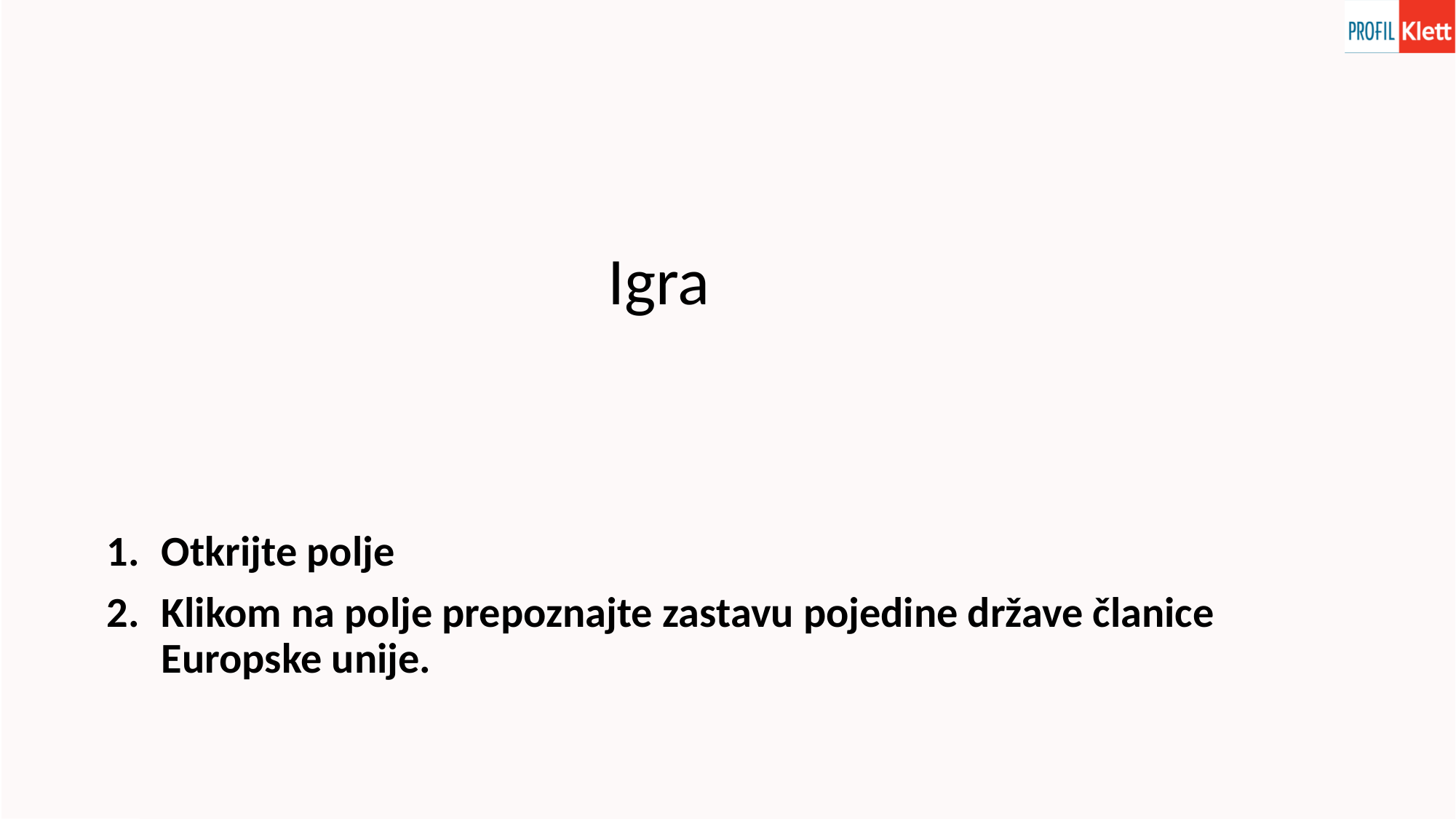

# Igra

Otkrijte polje
Klikom na polje prepoznajte zastavu pojedine države članice Europske unije.